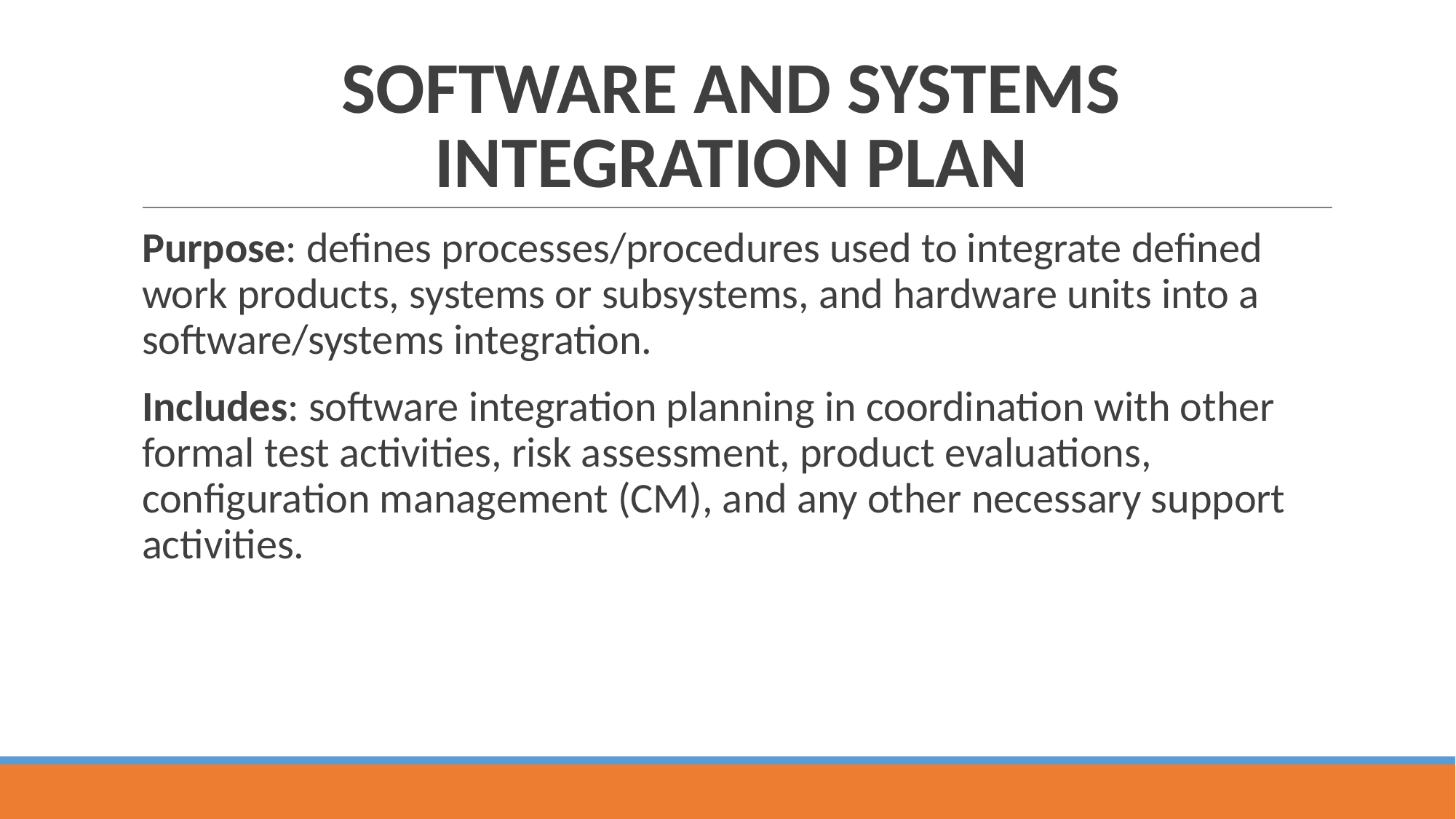

# SOFTWARE AND SYSTEMS INTEGRATION PLAN
Purpose: defines processes/procedures used to integrate defined work products, systems or subsystems, and hardware units into a software/systems integration.
Includes: software integration planning in coordination with other formal test activities, risk assessment, product evaluations, configuration management (CM), and any other necessary support activities.